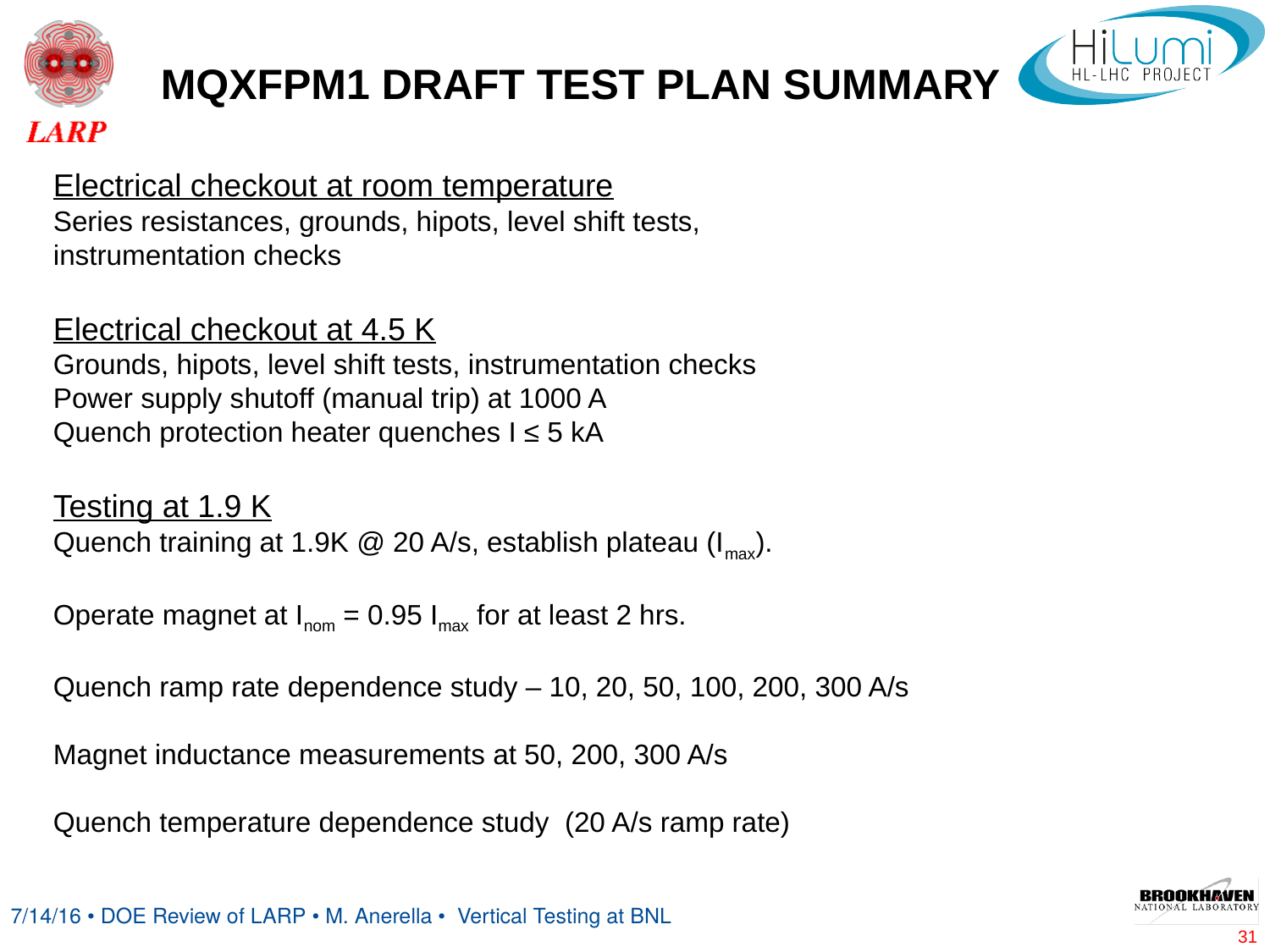

# MQXFPM1 DRAFT TEST PLAN SUMMARY
Electrical checkout at room temperature
Series resistances, grounds, hipots, level shift tests,
instrumentation checks

Electrical checkout at 4.5 K
Grounds, hipots, level shift tests, instrumentation checks
Power supply shutoff (manual trip) at 1000 A
Quench protection heater quenches I ≤ 5 kA
Testing at 1.9 K
Quench training at 1.9K @ 20 A/s, establish plateau (Imax).

Operate magnet at Inom = 0.95 Imax for at least 2 hrs.

Quench ramp rate dependence study – 10, 20, 50, 100, 200, 300 A/s

Magnet inductance measurements at 50, 200, 300 A/s

Quench temperature dependence study  (20 A/s ramp rate)
31